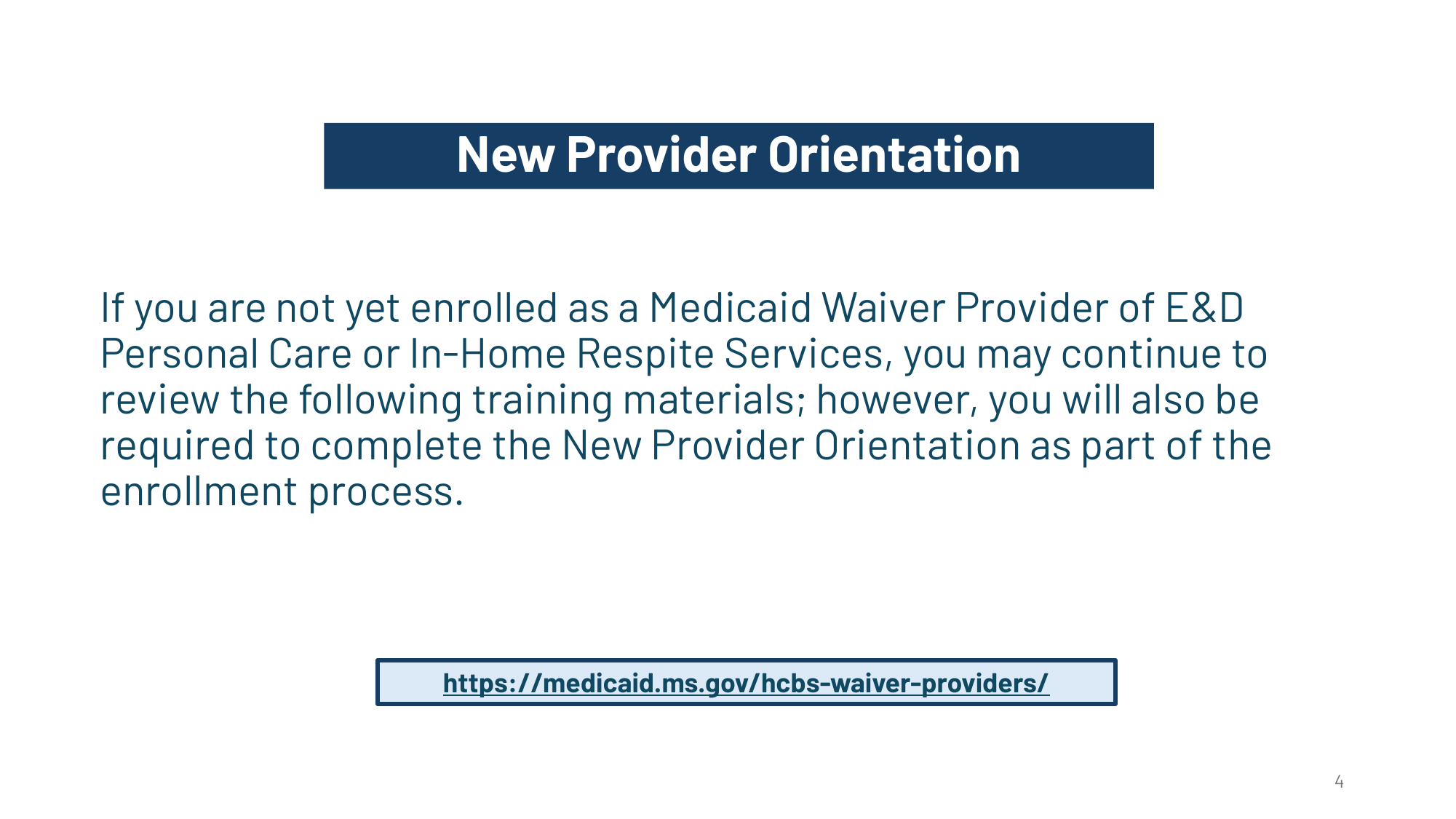

# New Provider Orientation
If you are not yet enrolled as a Medicaid Waiver Provider of E&D Personal Care or In-Home Respite Services, you may continue to review the following training materials; however, you will also be required to complete the New Provider Orientation as part of the enrollment process.
https://medicaid.ms.gov/hcbs-waiver-providers/
4